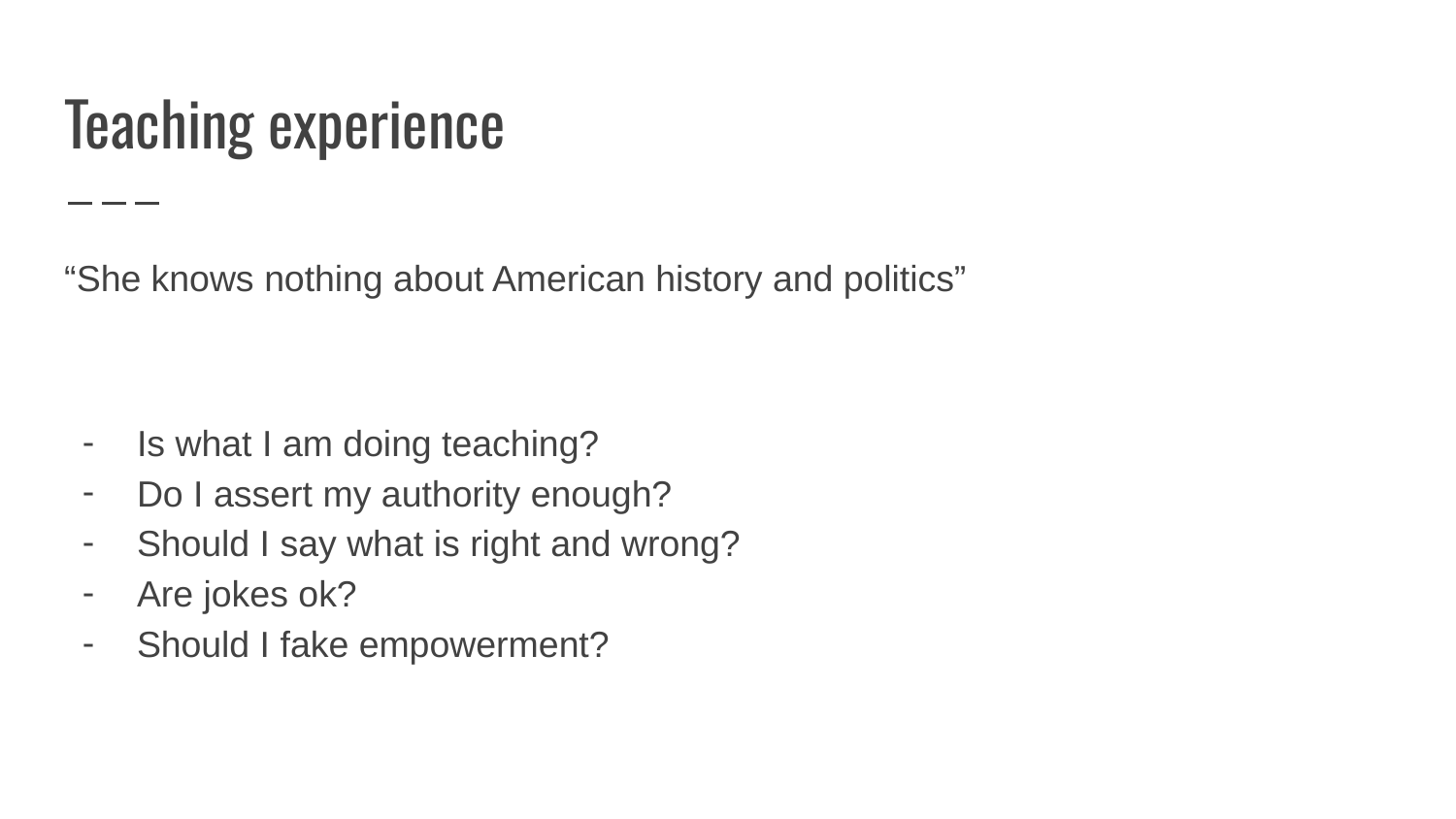

# Teaching experience
“She knows nothing about American history and politics”

Is what I am doing teaching?
Do I assert my authority enough?
Should I say what is right and wrong?
Are jokes ok?
Should I fake empowerment?